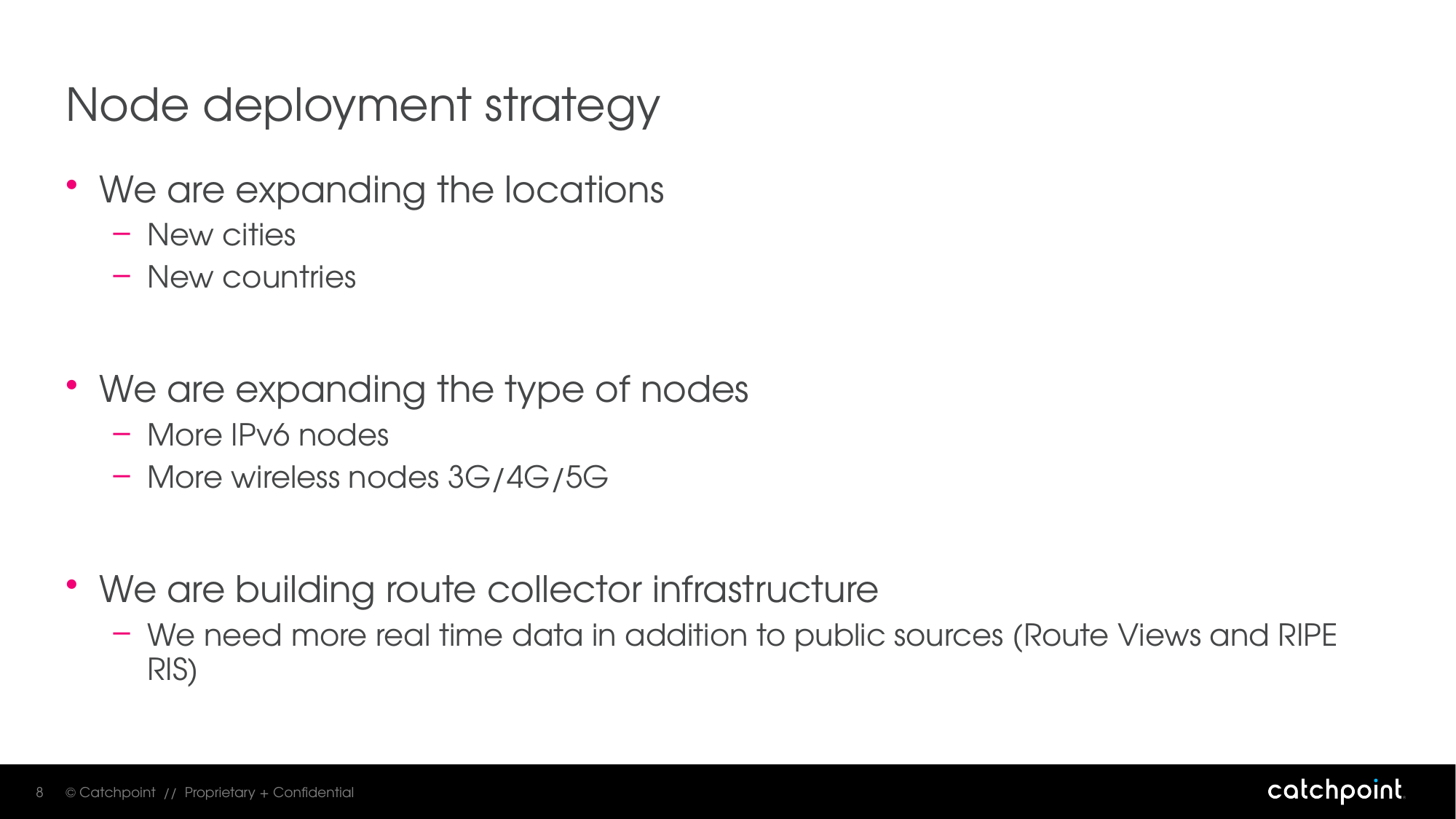

# Node deployment strategy
We are expanding the locations
New cities
New countries

We are expanding the type of nodes
More IPv6 nodes
More wireless nodes 3G/4G/5G

We are building route collector infrastructure
We need more real time data in addition to public sources (Route Views and RIPE RIS)